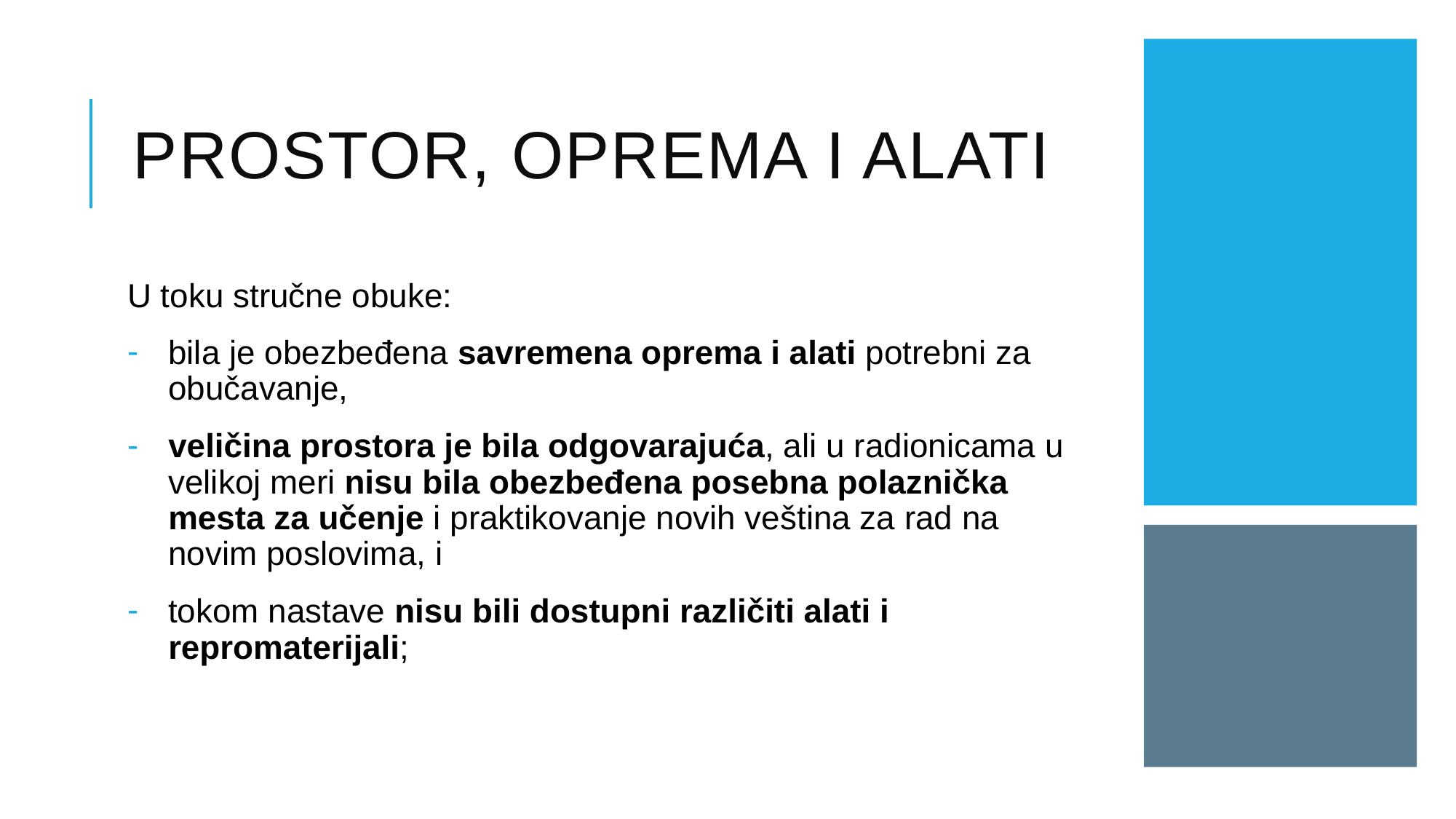

# Prostor, oprema i alati
U toku stručne obuke:
bila je obezbeđena savremena oprema i alati potrebni za obučavanje,
veličina prostora je bila odgovarajuća, ali u radionicama u velikoj meri nisu bila obezbeđena posebna polaznička mesta za učenje i praktikovanje novih veština za rad na novim poslovima, i
tokom nastave nisu bili dostupni različiti alati i repromaterijali;